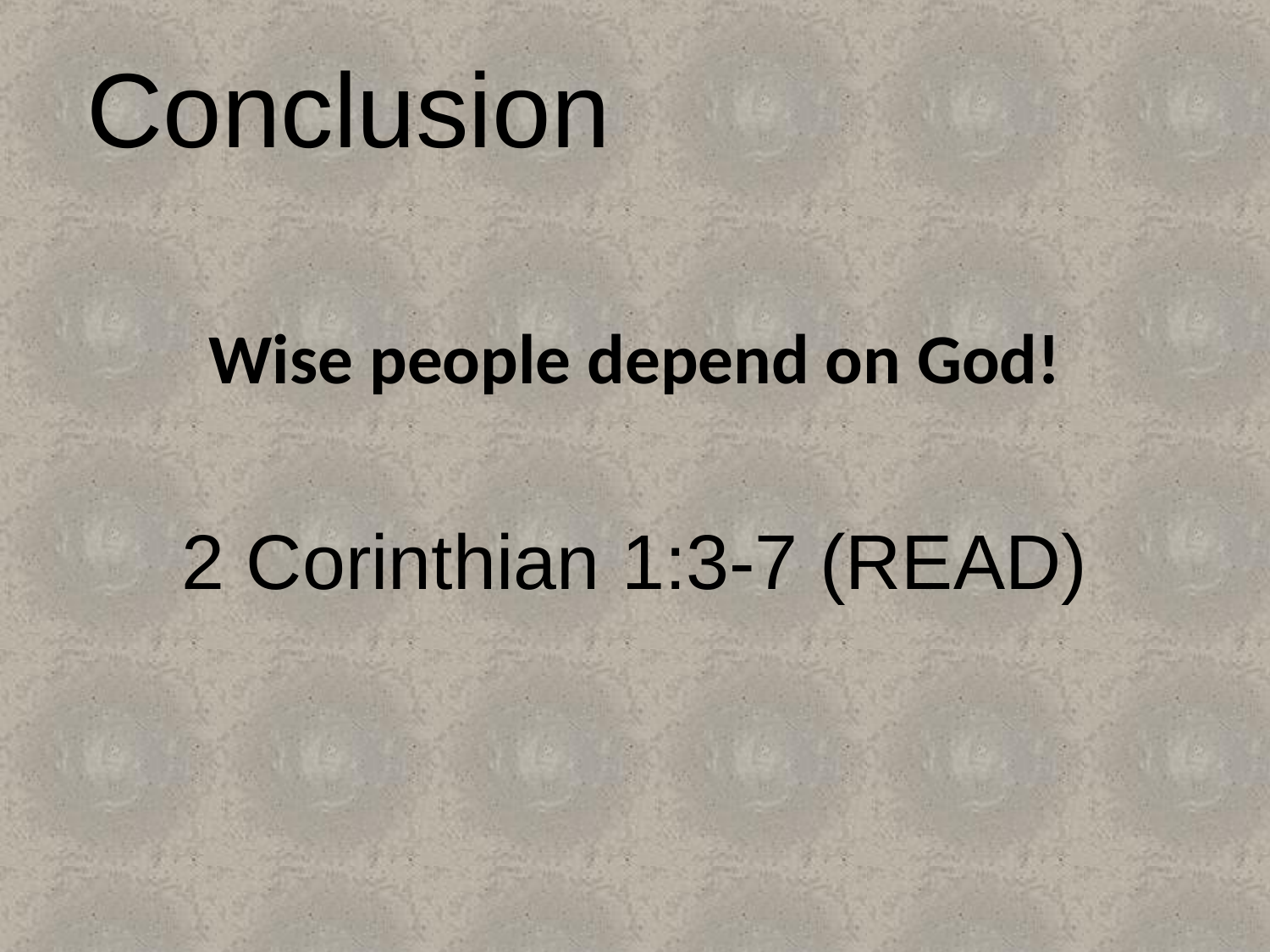

# Conclusion
Wise people depend on God!

2 Corinthian 1:3-7 (READ)